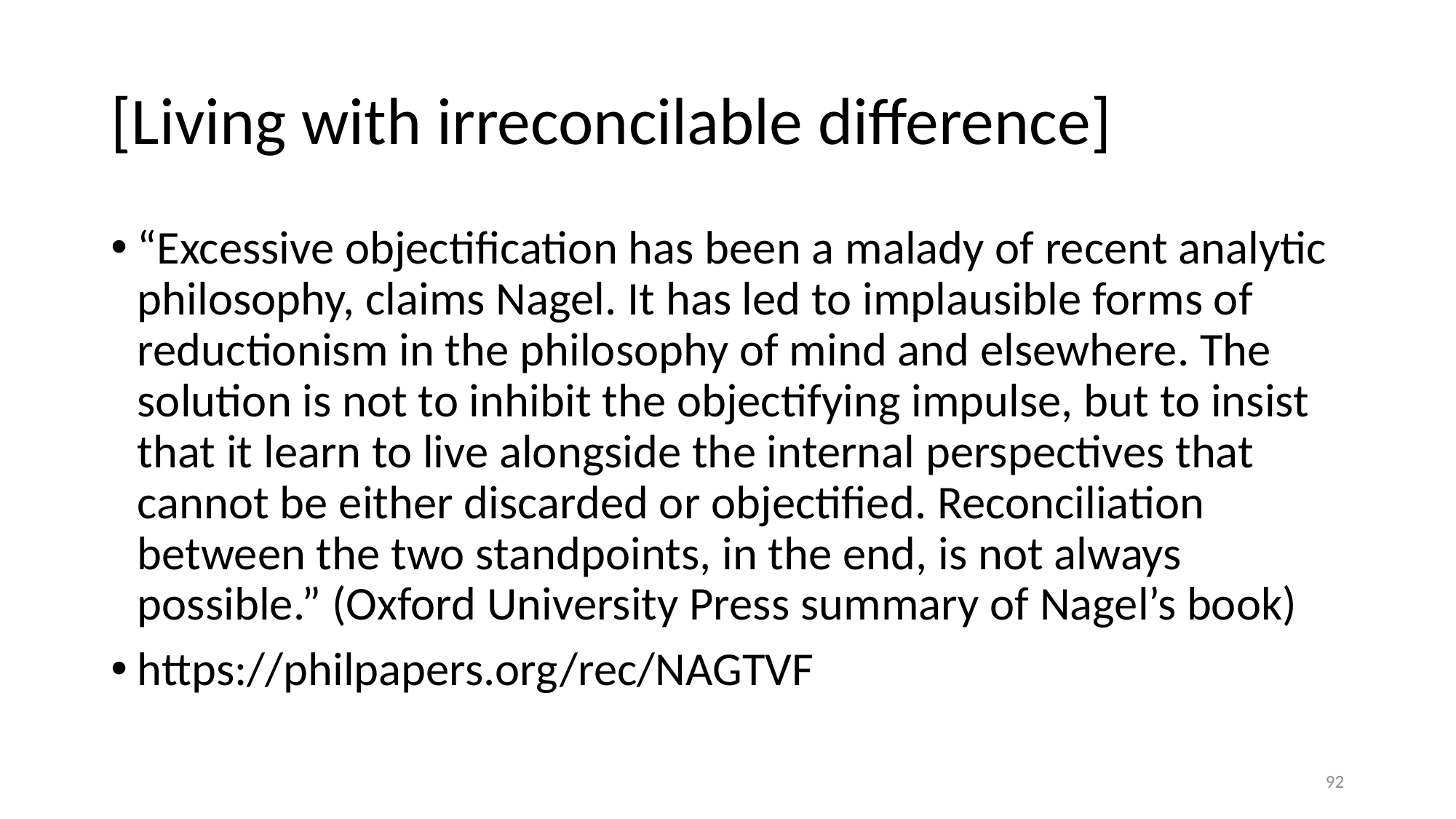

# [Living with irreconcilable difference]
“Excessive objectification has been a malady of recent analytic philosophy, claims Nagel. It has led to implausible forms of reductionism in the philosophy of mind and elsewhere. The solution is not to inhibit the objectifying impulse, but to insist that it learn to live alongside the internal perspectives that cannot be either discarded or objectified. Reconciliation between the two standpoints, in the end, is not always possible.” (Oxford University Press summary of Nagel’s book)
https://philpapers.org/rec/NAGTVF
92